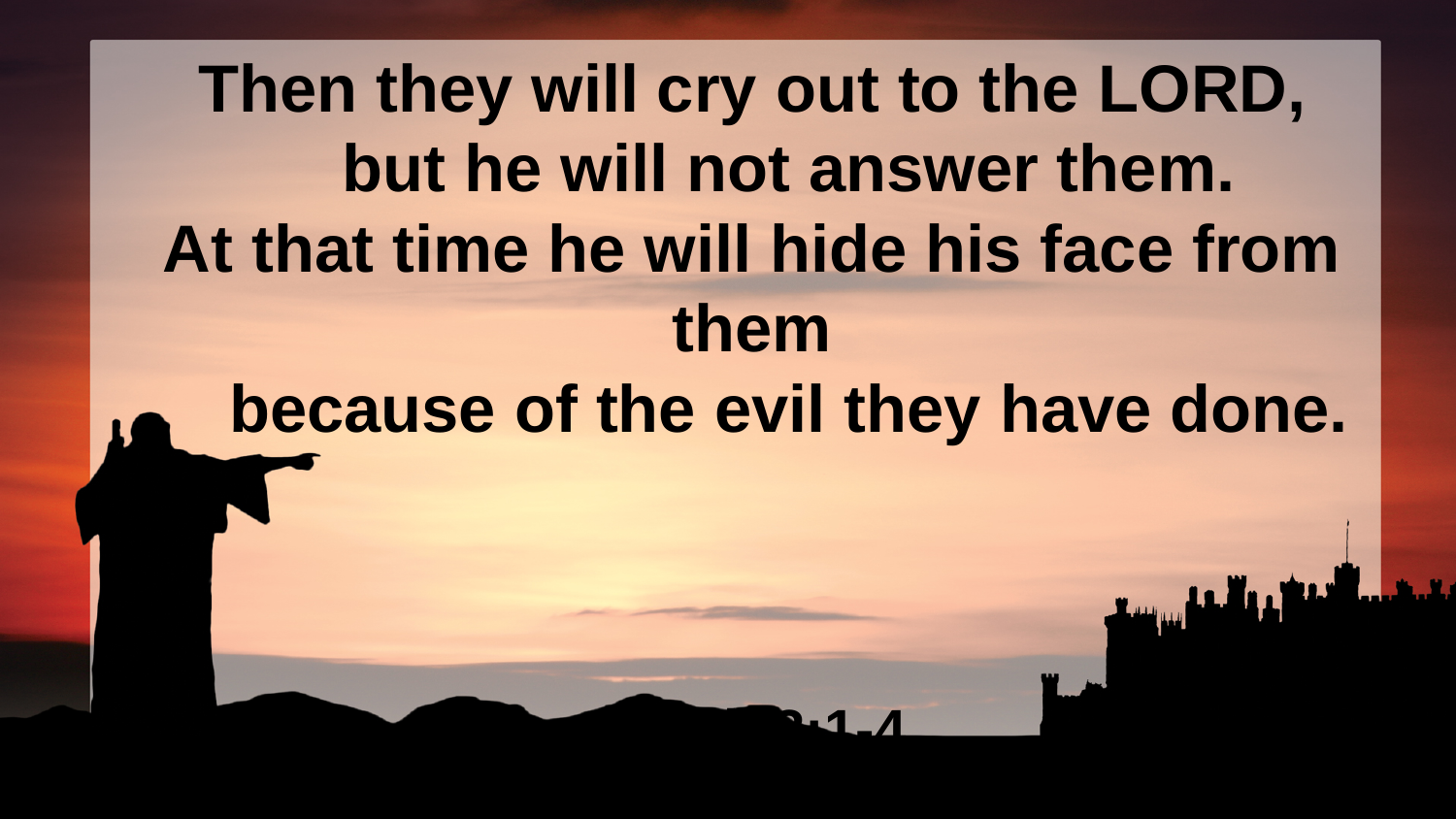

Then they will cry out to the Lord,
    but he will not answer them.
At that time he will hide his face from them
    because of the evil they have done.

Micah 3:1-4